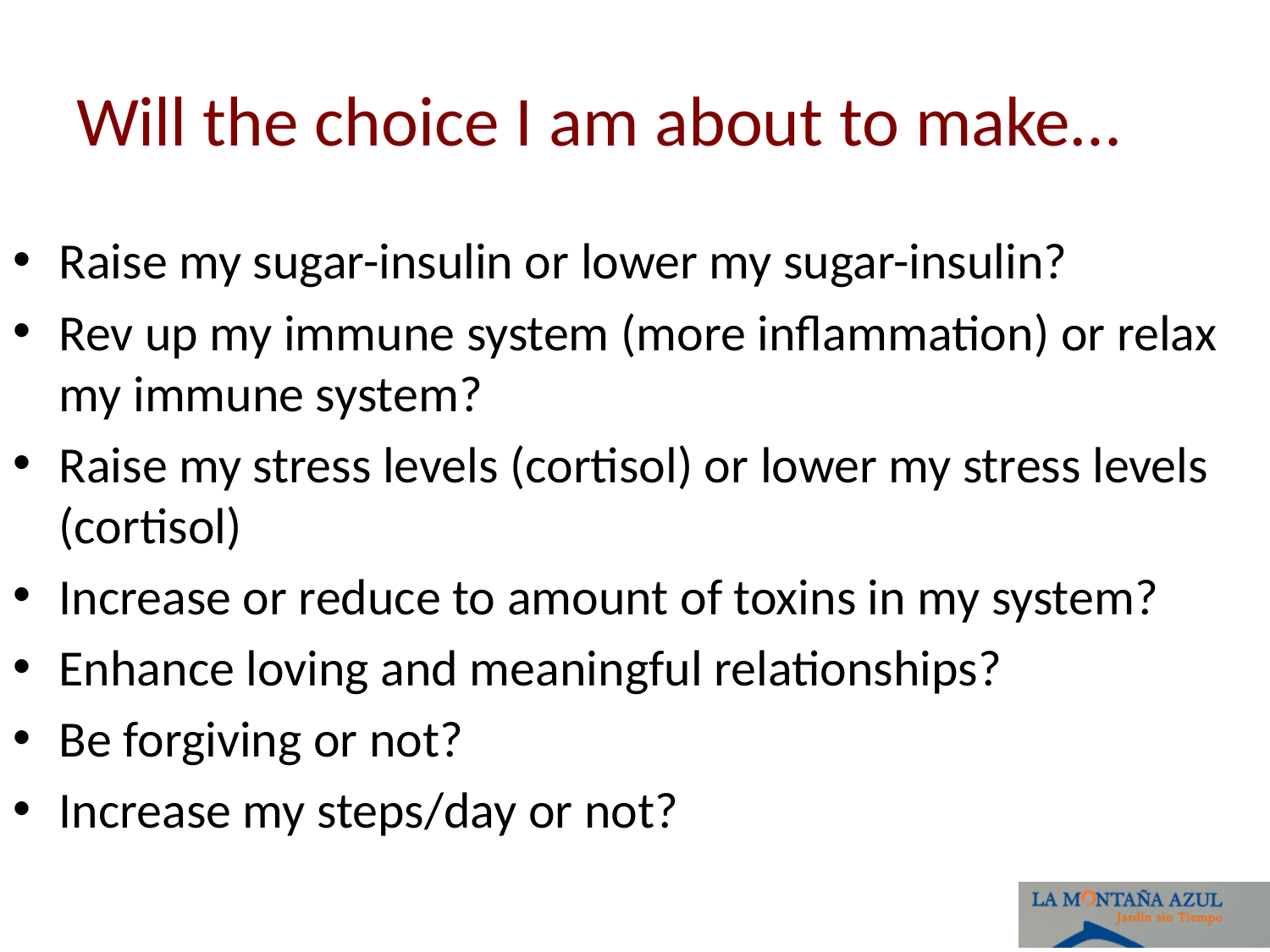

# Will the choice I am about to make…
Raise my sugar-insulin or lower my sugar-insulin?
Rev up my immune system (more inflammation) or relax my immune system?
Raise my stress levels (cortisol) or lower my stress levels (cortisol)
Increase or reduce to amount of toxins in my system?
Enhance loving and meaningful relationships?
Be forgiving or not?
Increase my steps/day or not?